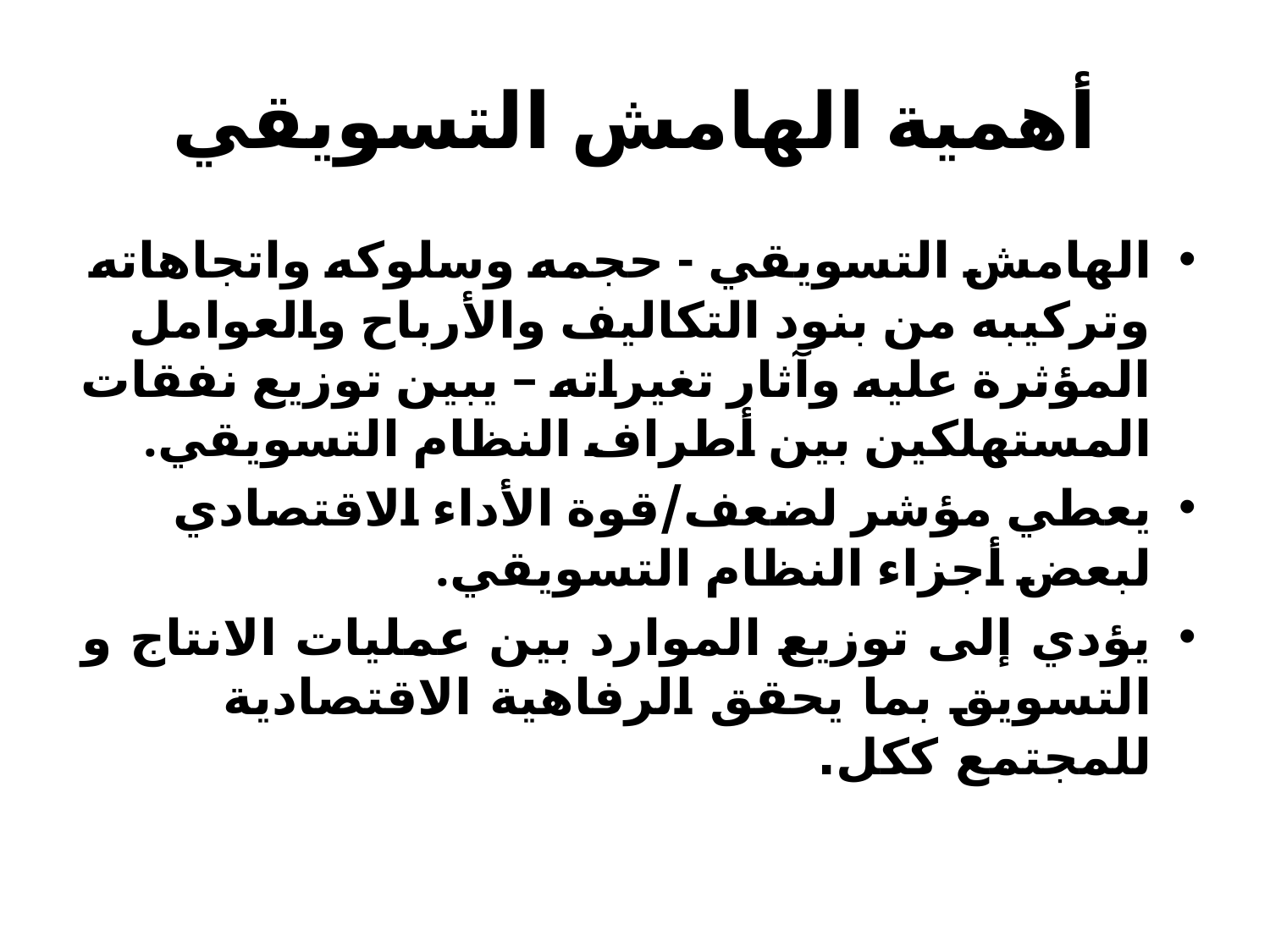

# أهمية الهامش التسويقي
الهامش التسويقي - حجمه وسلوكه واتجاهاته وتركيبه من بنود التكاليف والأرباح والعوامل المؤثرة عليه وآثار تغيراته – يبين توزيع نفقات المستهلكين بين أطراف النظام التسويقي.
يعطي مؤشر لضعف/قوة الأداء الاقتصادي لبعض أجزاء النظام التسويقي.
يؤدي إلى توزيع الموارد بين عمليات الانتاج و التسويق بما يحقق الرفاهية الاقتصادية للمجتمع ككل.